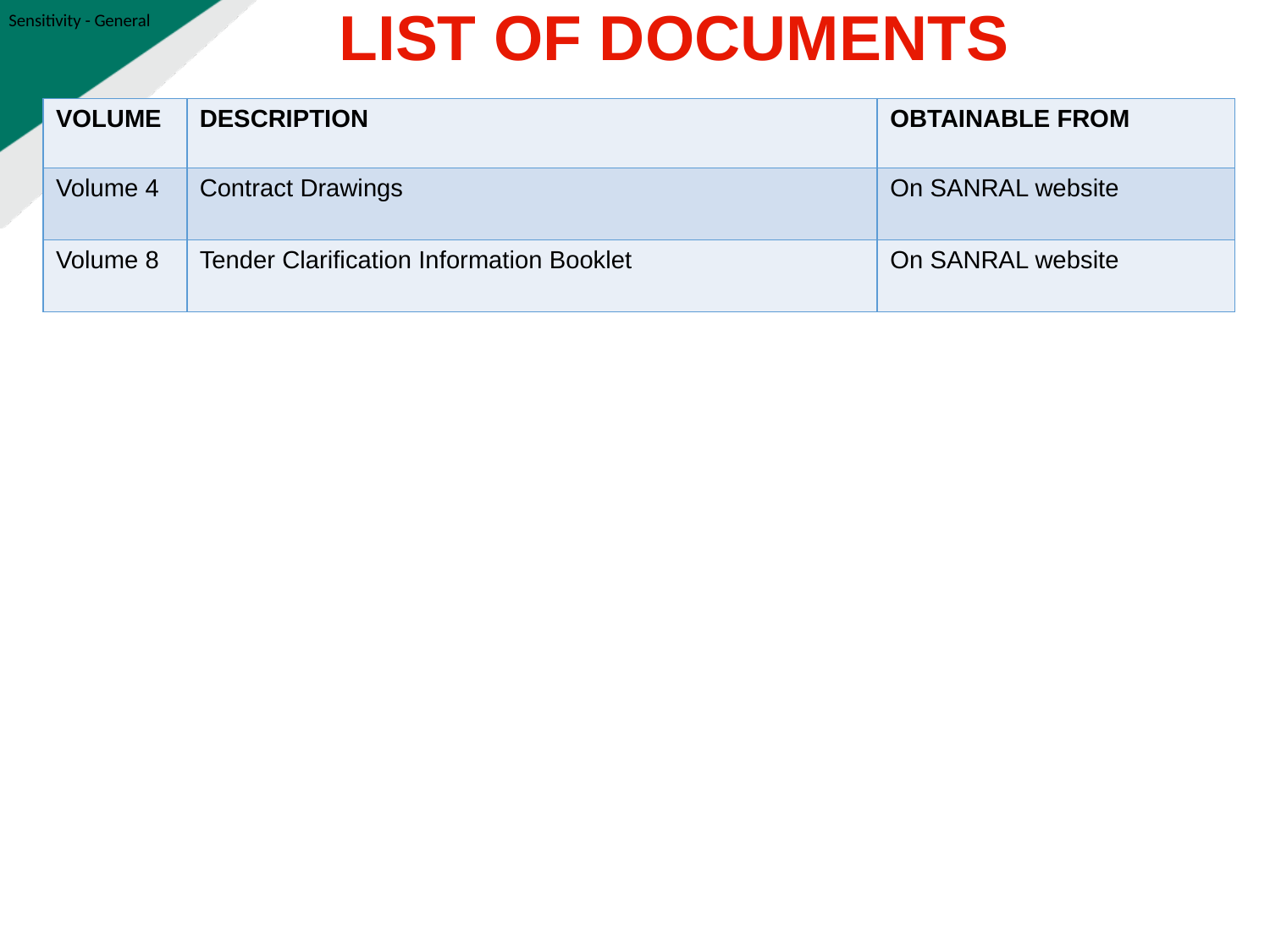

LIST OF DOCUMENTS
| VOLUME | DESCRIPTION | OBTAINABLE FROM |
| --- | --- | --- |
| Volume 4 | Contract Drawings | On SANRAL website |
| Volume 8 | Tender Clarification Information Booklet | On SANRAL website |